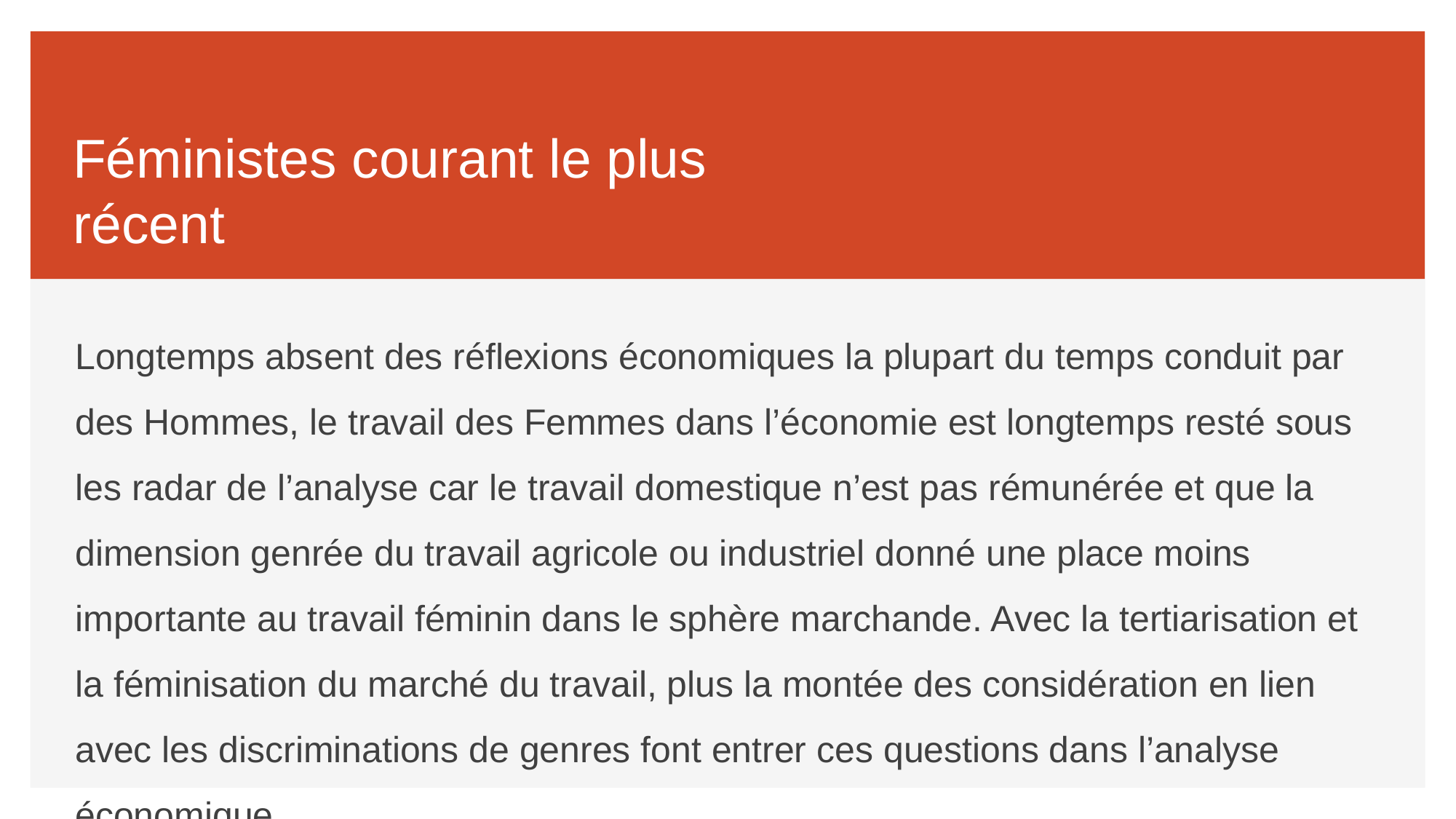

# Féministes courant le plus récent
Longtemps absent des réflexions économiques la plupart du temps conduit par des Hommes, le travail des Femmes dans l’économie est longtemps resté sous les radar de l’analyse car le travail domestique n’est pas rémunérée et que la dimension genrée du travail agricole ou industriel donné une place moins importante au travail féminin dans le sphère marchande. Avec la tertiarisation et la féminisation du marché du travail, plus la montée des considération en lien avec les discriminations de genres font entrer ces questions dans l’analyse économique.